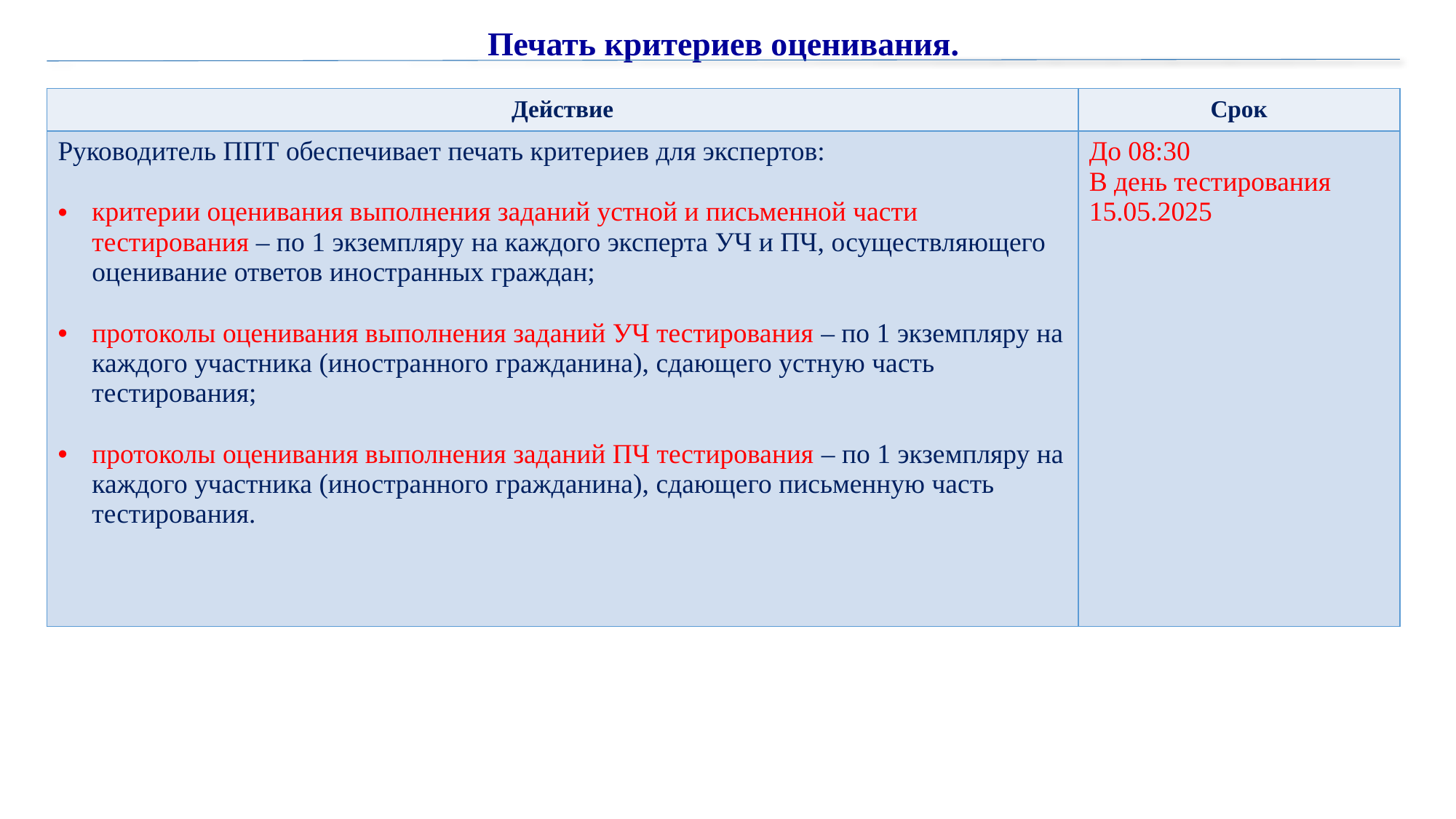

Печать критериев оценивания.
| Действие | Срок |
| --- | --- |
| Руководитель ППТ обеспечивает печать критериев для экспертов: критерии оценивания выполнения заданий устной и письменной части тестирования – по 1 экземпляру на каждого эксперта УЧ и ПЧ, осуществляющего оценивание ответов иностранных граждан; протоколы оценивания выполнения заданий УЧ тестирования – по 1 экземпляру на каждого участника (иностранного гражданина), сдающего устную часть тестирования; протоколы оценивания выполнения заданий ПЧ тестирования – по 1 экземпляру на каждого участника (иностранного гражданина), сдающего письменную часть тестирования. | До 08:30 В день тестирования 15.05.2025 |